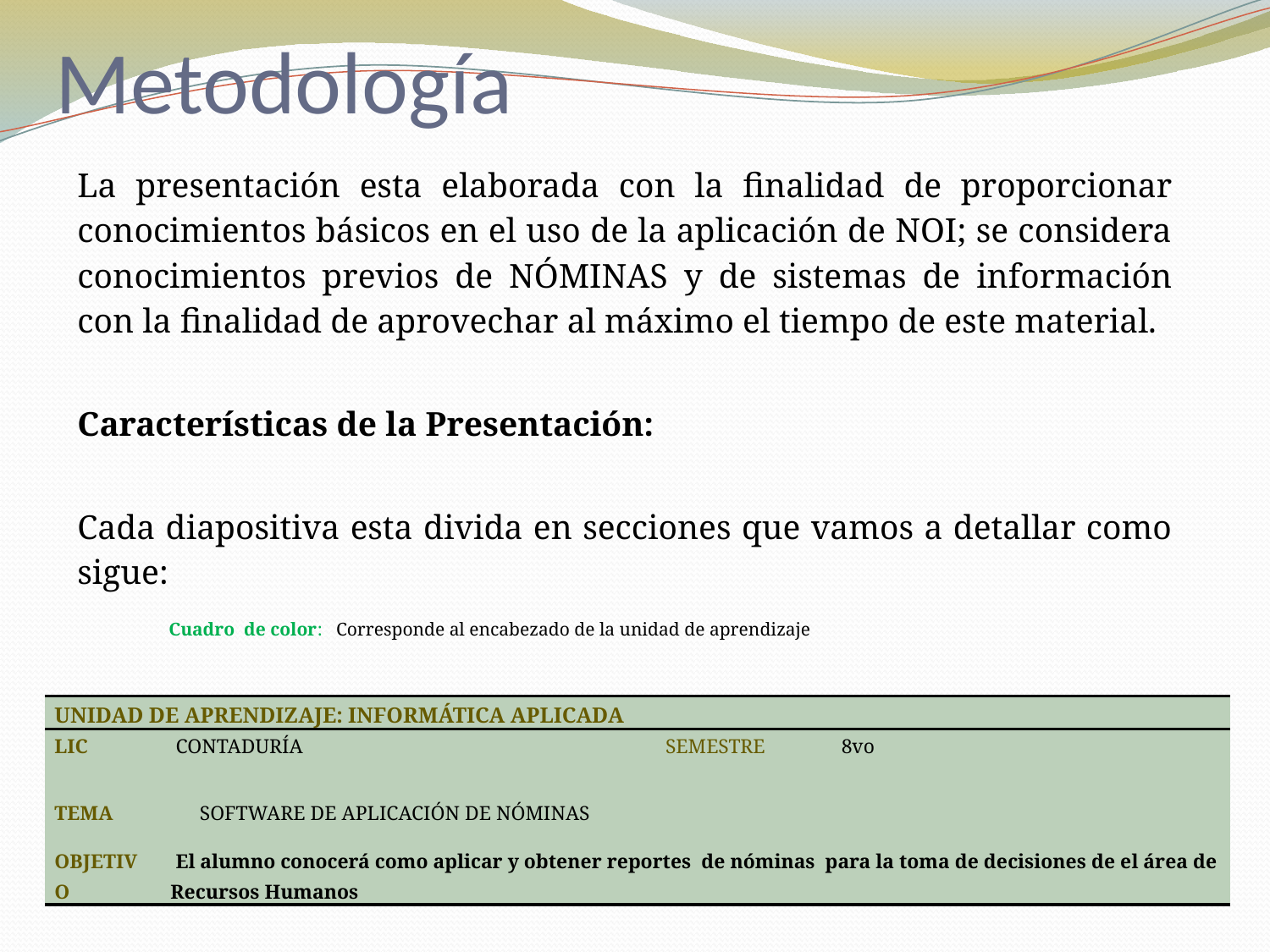

# Metodología
La presentación esta elaborada con la finalidad de proporcionar conocimientos básicos en el uso de la aplicación de NOI; se considera conocimientos previos de NÓMINAS y de sistemas de información con la finalidad de aprovechar al máximo el tiempo de este material.

Características de la Presentación:

Cada diapositiva esta divida en secciones que vamos a detallar como sigue:
	Cuadro  de color:   Corresponde al encabezado de la unidad de aprendizaje
| UNIDAD DE APRENDIZAJE: INFORMÁTICA APLICADA |  |  |  |  |  |
| --- | --- | --- | --- | --- | --- |
| LIC | CONTADURÍA |  | SEMESTRE |  | 8vo |
| TEMA |  | SOFTWARE DE APLICACIÓN DE NÓMINAS |  |  |  |
| OBJETIVO | El alumno conocerá como aplicar y obtener reportes de nóminas para la toma de decisiones de el área de Recursos Humanos |  |  |  |  |